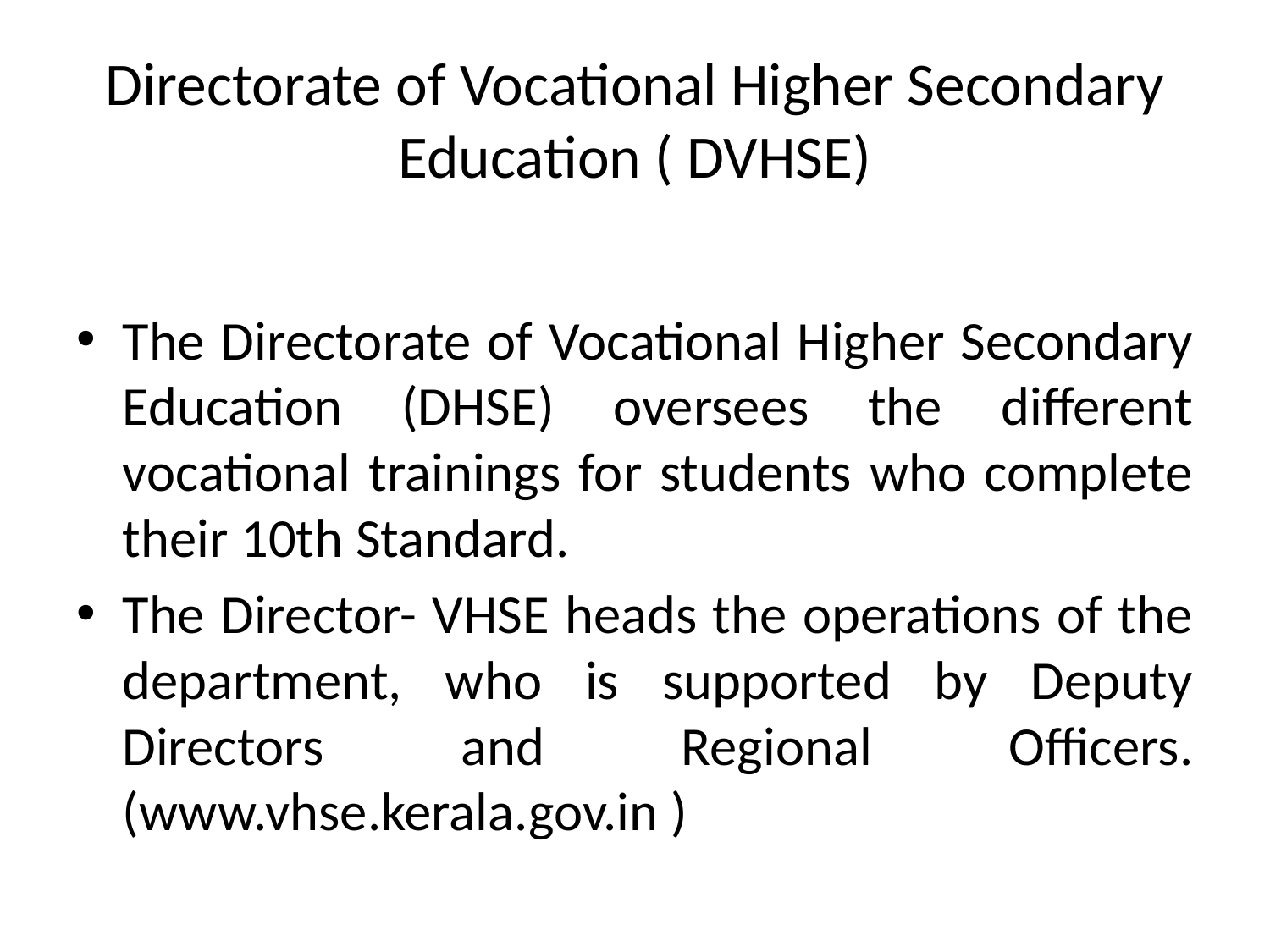

# Directorate of Vocational Higher Secondary Education ( DVHSE)

The Directorate of Vocational Higher Secondary Education (DHSE) oversees the different vocational trainings for students who complete their 10th Standard.
The Director- VHSE heads the operations of the department, who is supported by Deputy Directors and Regional Officers. (www.vhse.kerala.gov.in )